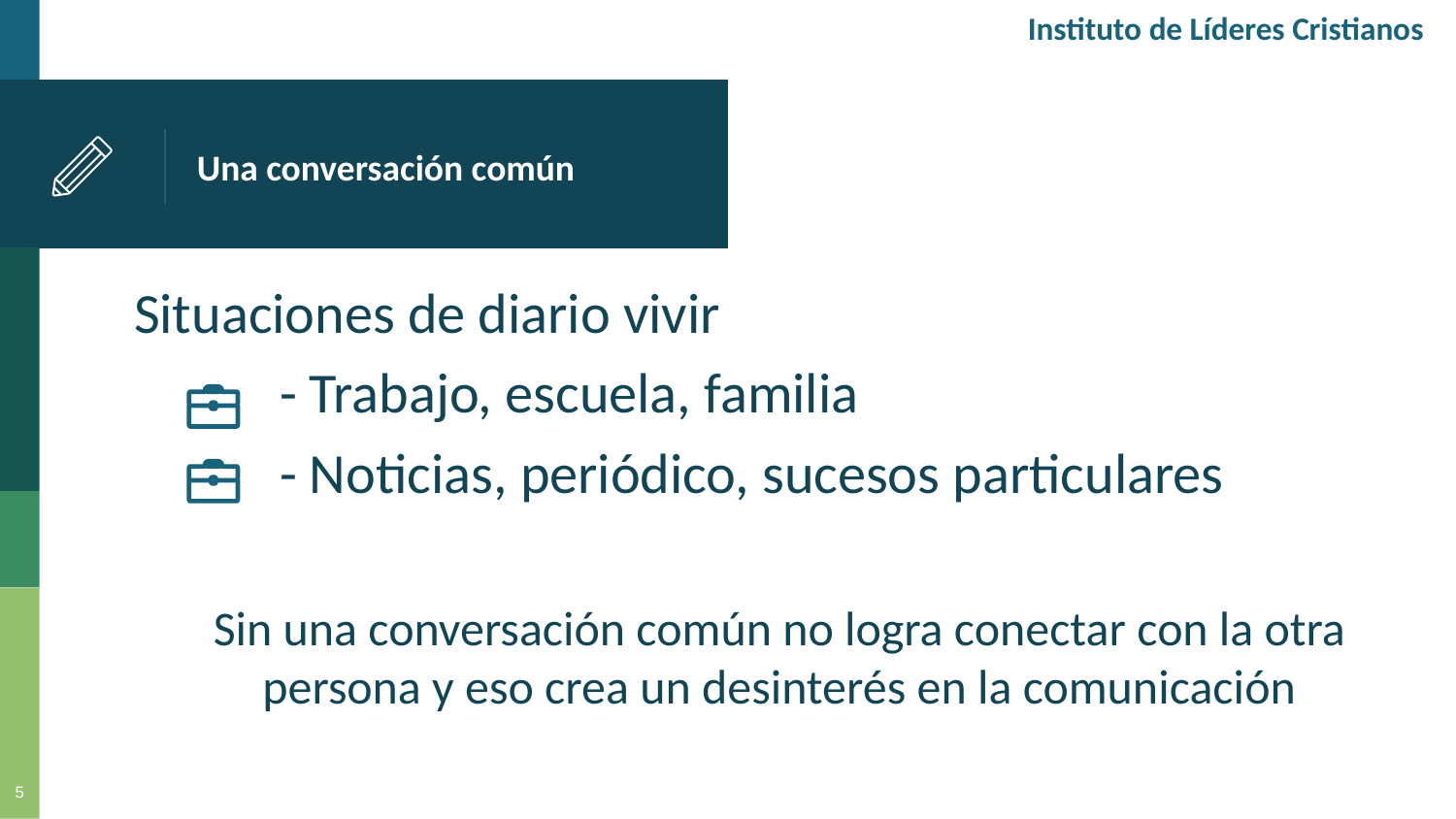

Instituto de Líderes Cristianos

# Una conversación común

Situaciones de diario vivir
	- Trabajo, escuela, familia
	- Noticias, periódico, sucesos particulares

Sin una conversación común no logra conectar con la otra persona y eso crea un desinterés en la comunicación

5